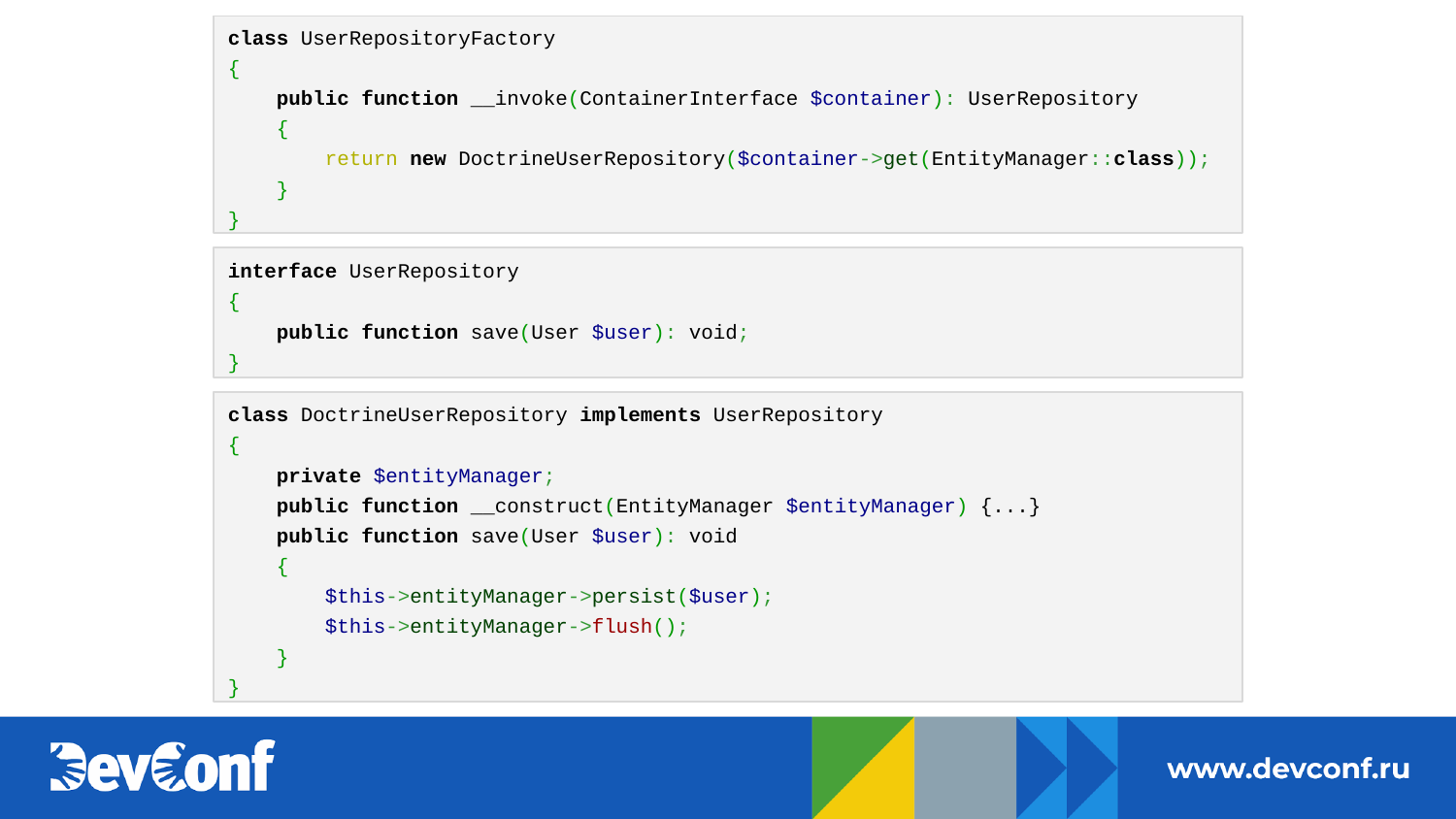

class UserRepositoryFactory
{
    public function __invoke(ContainerInterface $container): UserRepository
    {
        return new DoctrineUserRepository($container->get(EntityManager::class));
    }
}
interface UserRepository
{
    public function save(User $user): void;
}
class DoctrineUserRepository implements UserRepository
{
    private $entityManager;
    public function __construct(EntityManager $entityManager) {...}
    public function save(User $user): void
    {
        $this->entityManager->persist($user);
        $this->entityManager->flush();
    }
}